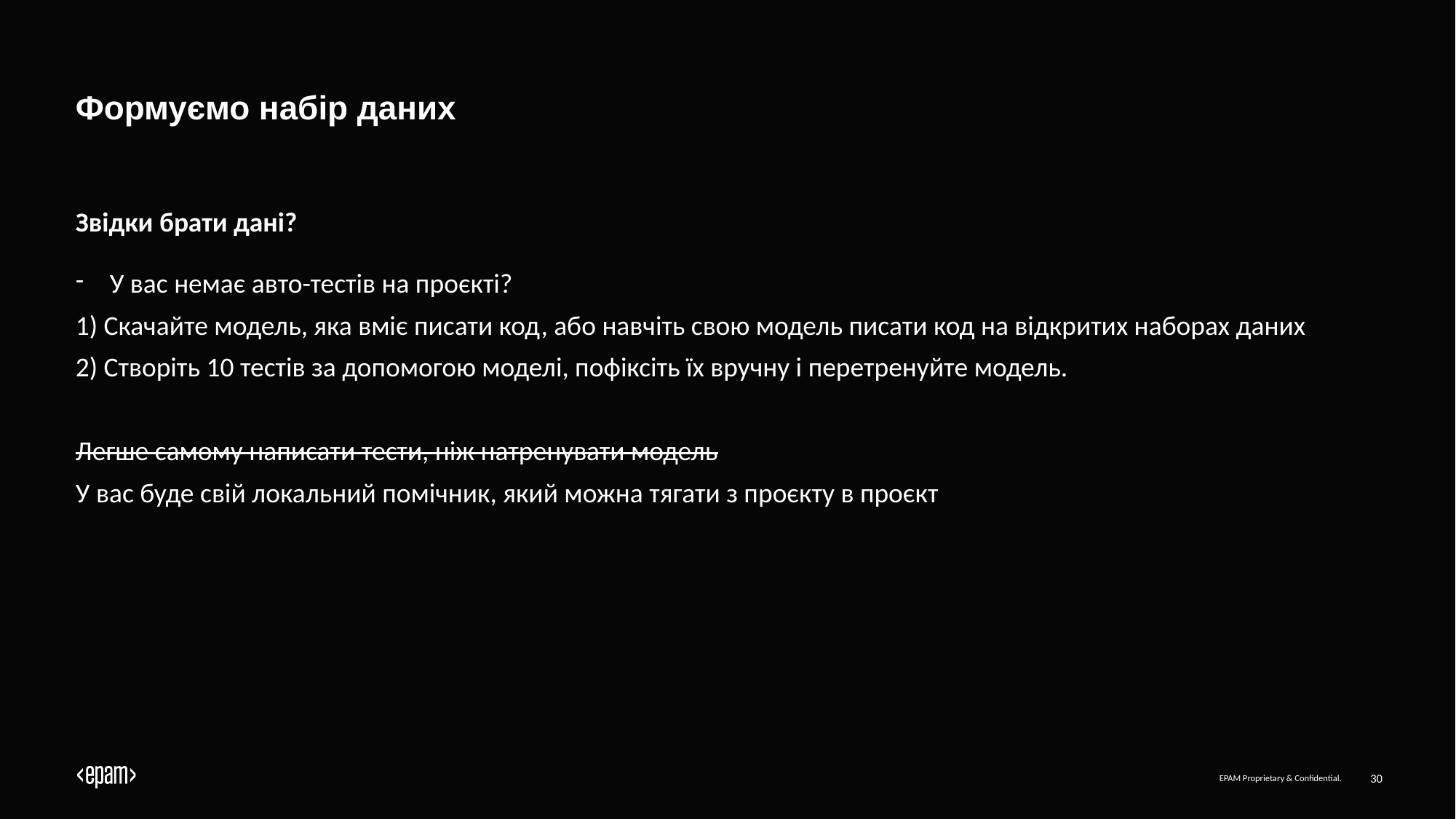

# Формуємо набір даних
Звідки брати дані?
У вас немає авто-тестів на проєкті?
1) Скачайте модель, яка вміє писати код, або навчіть свою модель писати код на відкритих наборах даних
2) Створіть 10 тестів за допомогою моделі, пофіксіть їх вручну і перетренуйте модель.

Легше самому написати тести, ніж натренувати модель
У вас буде свій локальний помічник, який можна тягати з проєкту в проєкт